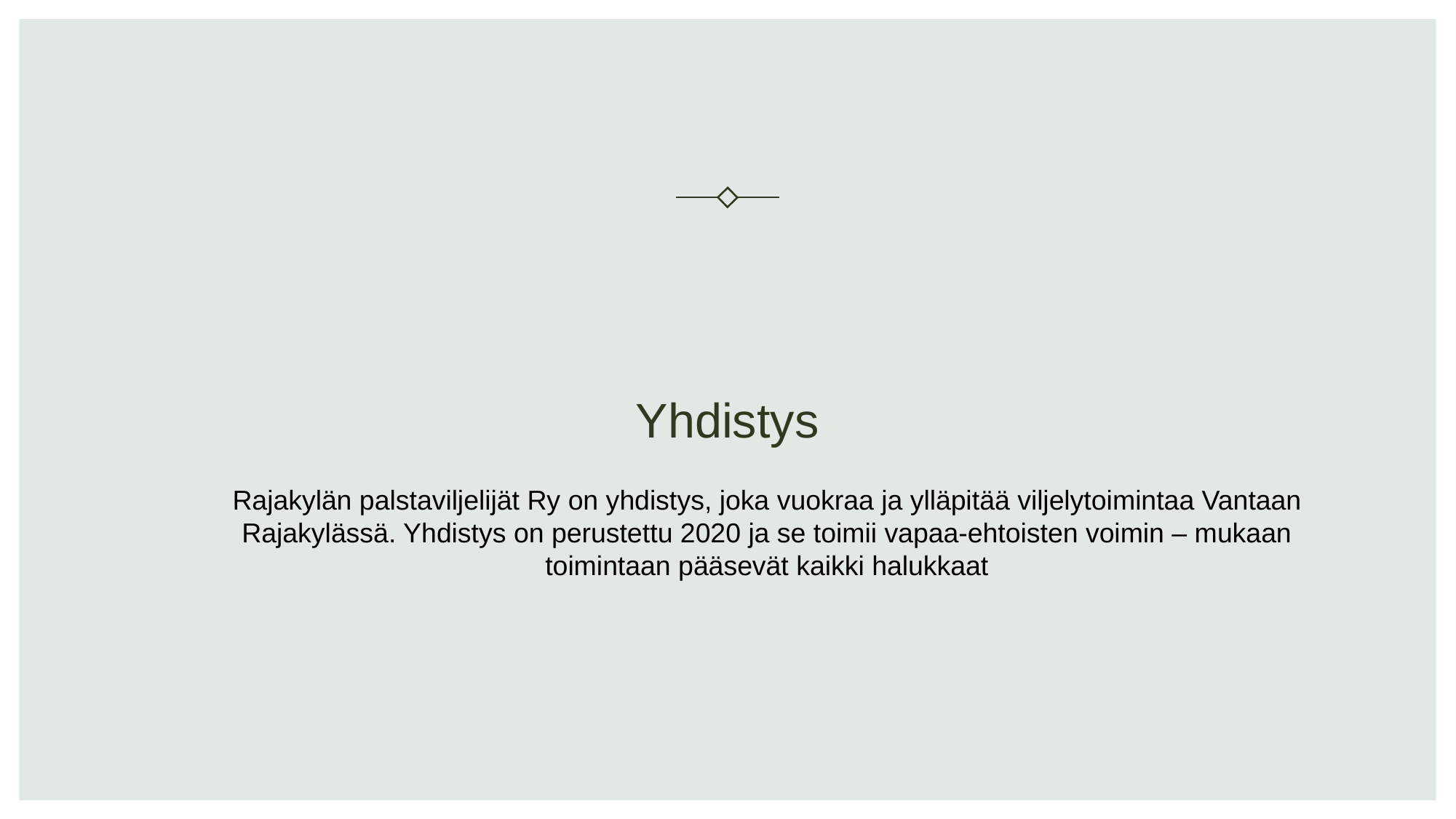

# Yhdistys
Rajakylän palstaviljelijät Ry on yhdistys, joka vuokraa ja ylläpitää viljelytoimintaa Vantaan Rajakylässä. Yhdistys on perustettu 2020 ja se toimii vapaa-ehtoisten voimin – mukaan toimintaan pääsevät kaikki halukkaat